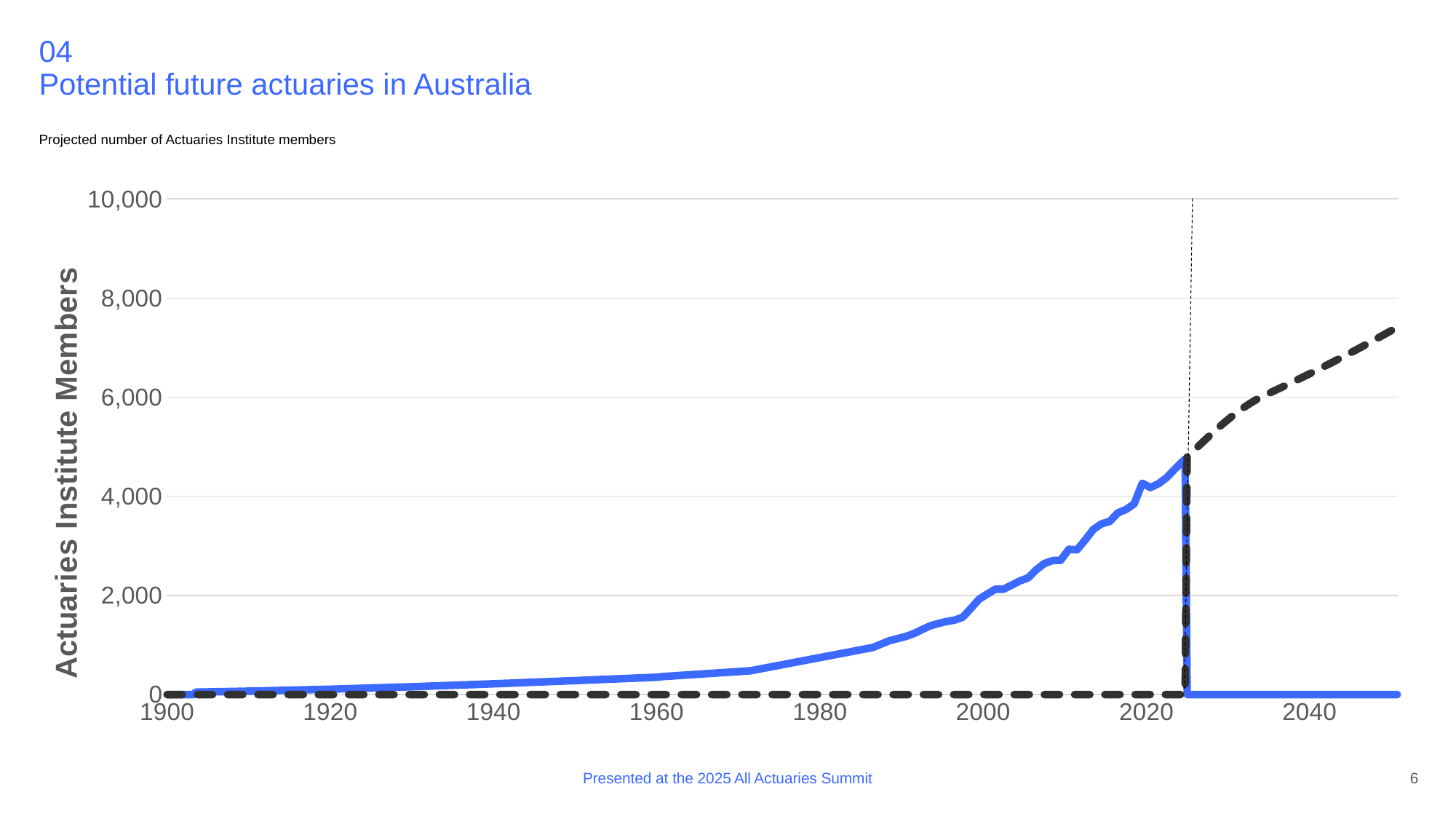

# 04 Potential future actuaries in Australia
Projected number of Actuaries Institute members

### Chart

| Category | History | Future |
|---|---|---|
| 91 | 0.0 | None |
| 182 | 0.0 | None |
| 274 | 0.0 | None |
| 366 | 0.0 | None |
| 456 | 0.0 | None |
| 547 | 0.0 | None |
| 639 | 0.0 | None |
| 731 | 0.0 | None |
| 821 | 0.0 | None |
| 912 | 0.0 | None |
| 1004 | 0.0 | None |
| 1096 | 0.0 | None |
| 1186 | 0.0 | None |
| 1277 | 0.0 | None |
| 1369 | 49.0 | None |
| 1461 | 49.75 | None |
| 1552 | 50.5 | None |
| 1643 | 51.25 | None |
| 1735 | 52.0 | None |
| 1827 | 52.75 | None |
| 1917 | 53.5 | None |
| 2008 | 54.25 | None |
| 2100 | 55.0 | None |
| 2192 | 55.75 | None |
| 2282 | 56.5 | None |
| 2373 | 57.25 | None |
| 2465 | 58.0 | None |
| 2557 | 58.75 | None |
| 2647 | 59.5 | None |
| 2738 | 60.25 | None |
| 2830 | 61.0 | None |
| 2922 | 61.75 | None |
| 3013 | 62.5 | None |
| 3104 | 63.25 | None |
| 3196 | 64.0 | None |
| 3288 | 64.75 | None |
| 3378 | 65.5 | None |
| 3469 | 66.25 | None |
| 3561 | 67.0 | None |
| 3653 | 67.75 | None |
| 3743 | 68.5 | None |
| 3834 | 69.25 | None |
| 3926 | 70.0 | None |
| 4018 | 71.0 | None |
| 4108 | 72.0 | None |
| 4199 | 73.0 | None |
| 4291 | 74.0 | None |
| 4383 | 75.0 | None |
| 4474 | 76.0 | None |
| 4565 | 77.0 | None |
| 4657 | 78.0 | None |
| 4749 | 79.0 | None |
| 4839 | 80.0 | None |
| 4930 | 81.0 | None |
| 5022 | 82.0 | None |
| 5114 | 83.0 | None |
| 5204 | 84.0 | None |
| 5295 | 85.0 | None |
| 5387 | 86.0 | None |
| 5479 | 87.0 | None |
| 5569 | 88.0 | None |
| 5660 | 89.0 | None |
| 5752 | 90.0 | None |
| 5844 | 91.0 | None |
| 5935 | 92.0 | None |
| 6026 | 93.0 | None |
| 6118 | 94.0 | None |
| 6210 | 95.0 | None |
| 6300 | 96.0 | None |
| 6391 | 97.0 | None |
| 6483 | 98.0 | None |
| 6575 | 99.0 | None |
| 6665 | 100.0 | None |
| 6756 | 101.0 | None |
| 6848 | 102.0 | None |
| 6940 | 103.0 | None |
| 7030 | 104.0 | None |
| 7121 | 105.0 | None |
| 7213 | 106.0 | None |
| 7305 | 107.0 | None |
| 7396 | 108.0 | None |
| 7487 | 109.0 | None |
| 7579 | 110.0 | None |
| 7671 | 111.25 | None |
| 7761 | 112.5 | None |
| 7852 | 113.75 | None |
| 7944 | 115.0 | None |
| 8036 | 116.25 | None |
| 8126 | 117.5 | None |
| 8217 | 118.75 | None |
| 8309 | 120.0 | None |
| 8401 | 121.25 | None |
| 8491 | 122.5 | None |
| 8582 | 123.75 | None |
| 8674 | 125.0 | None |
| 8766 | 126.25 | None |
| 8857 | 127.5 | None |
| 8948 | 128.75 | None |
| 9040 | 130.0 | None |
| 9132 | 131.25 | None |
| 9222 | 132.5 | None |
| 9313 | 133.75 | None |
| 9405 | 135.0 | None |
| 9497 | 136.25 | None |
| 9587 | 137.5 | None |
| 9678 | 138.75 | None |
| 9770 | 140.0 | None |
| 9862 | 141.25 | None |
| 9952 | 142.5 | None |
| 10043 | 143.75 | None |
| 10135 | 145.0 | None |
| 10227 | 146.25 | None |
| 10318 | 147.5 | None |
| 10409 | 148.75 | None |
| 10501 | 150.0 | None |
| 10593 | 151.25 | None |
| 10683 | 152.5 | None |
| 10774 | 153.75 | None |
| 10866 | 155.0 | None |
| 10958 | 156.25 | None |
| 11048 | 157.5 | None |
| 11139 | 158.75 | None |
| 11231 | 160.0 | None |
| 11323 | 161.5 | None |
| 11413 | 163.0 | None |
| 11504 | 164.5 | None |
| 11596 | 166.0 | None |
| 11688 | 167.5 | None |
| 11779 | 169.0 | None |
| 11870 | 170.5 | None |
| 11962 | 172.0 | None |
| 12054 | 173.5 | None |
| 12144 | 175.0 | None |
| 12235 | 176.5 | None |
| 12327 | 178.0 | None |
| 12419 | 179.5 | None |
| 12509 | 181.0 | None |
| 12600 | 182.5 | None |
| 12692 | 184.0 | None |
| 12784 | 185.5 | None |
| 12874 | 187.0 | None |
| 12965 | 188.5 | None |
| 13057 | 190.0 | None |
| 13149 | 191.5 | None |
| 13240 | 193.0 | None |
| 13331 | 194.5 | None |
| 13423 | 196.0 | None |
| 13515 | 197.5 | None |
| 13605 | 199.0 | None |
| 13696 | 200.5 | None |
| 13788 | 202.0 | None |
| 13880 | 203.5 | None |
| 13970 | 205.0 | None |
| 14061 | 206.5 | None |
| 14153 | 208.0 | None |
| 14245 | 209.5 | None |
| 14335 | 211.0 | None |
| 14426 | 212.5 | None |
| 14518 | 214.0 | None |
| 14610 | 215.5 | None |
| 14701 | 217.0 | None |
| 14792 | 218.5 | None |
| 14884 | 220.0 | None |
| 14976 | 221.625 | None |
| 15066 | 223.25 | None |
| 15157 | 224.875 | None |
| 15249 | 226.5 | None |
| 15341 | 228.125 | None |
| 15431 | 229.75 | None |
| 15522 | 231.375 | None |
| 15614 | 233.0 | None |
| 15706 | 234.625 | None |
| 15796 | 236.25 | None |
| 15887 | 237.875 | None |
| 15979 | 239.5 | None |
| 16071 | 241.125 | None |
| 16162 | 242.75 | None |
| 16253 | 244.375 | None |
| 16345 | 246.0 | None |
| 16437 | 247.625 | None |
| 16527 | 249.25 | None |
| 16618 | 250.875 | None |
| 16710 | 252.5 | None |
| 16802 | 254.125 | None |
| 16892 | 255.75 | None |
| 16983 | 257.375 | None |
| 17075 | 259.0 | None |
| 17167 | 260.625 | None |
| 17257 | 262.25 | None |
| 17348 | 263.875 | None |
| 17440 | 265.5 | None |
| 17532 | 267.125 | None |
| 17623 | 268.75 | None |
| 17714 | 270.375 | None |
| 17806 | 272.0 | None |
| 17898 | 273.625 | None |
| 17988 | 275.25 | None |
| 18079 | 276.875 | None |
| 18171 | 278.5 | None |
| 18263 | 280.125 | None |
| 18353 | 281.75 | None |
| 18444 | 283.375 | None |
| 18536 | 285.0 | None |
| 18628 | 286.70454545454544 | None |
| 18718 | 288.4090909090909 | None |
| 18809 | 290.1136363636363 | None |
| 18901 | 291.81818181818176 | None |
| 18993 | 293.5227272727272 | None |
| 19084 | 295.22727272727263 | None |
| 19175 | 296.9318181818181 | None |
| 19267 | 298.6363636363635 | None |
| 19359 | 300.34090909090895 | None |
| 19449 | 302.0454545454544 | None |
| 19540 | 303.74999999999983 | None |
| 19632 | 305.45454545454527 | None |
| 19724 | 307.1590909090907 | None |
| 19814 | 308.86363636363615 | None |
| 19905 | 310.5681818181816 | None |
| 19997 | 312.272727272727 | None |
| 20089 | 313.97727272727246 | None |
| 20179 | 315.6818181818179 | None |
| 20270 | 317.38636363636334 | None |
| 20362 | 319.0909090909088 | None |
| 20454 | 320.7954545454542 | None |
| 20545 | 322.49999999999966 | None |
| 20636 | 324.2045454545451 | None |
| 20728 | 325.90909090909054 | None |
| 20820 | 327.613636363636 | None |
| 20910 | 329.3181818181814 | None |
| 21001 | 331.02272727272685 | None |
| 21093 | 332.7272727272723 | None |
| 21185 | 334.43181818181773 | None |
| 21275 | 336.13636363636317 | None |
| 21366 | 337.8409090909086 | None |
| 21458 | 339.54545454545405 | None |
| 21550 | 341.2499999999995 | None |
| 21640 | 342.9545454545449 | None |
| 21731 | 344.65909090909037 | None |
| 21823 | 346.3636363636358 | None |
| 21915 | 348.06818181818124 | None |
| 22006 | 349.7727272727267 | None |
| 22097 | 351.4772727272721 | None |
| 22189 | 360.0 | None |
| 22281 | 362.72727272727275 | None |
| 22371 | 365.4545454545455 | None |
| 22462 | 368.18181818181824 | None |
| 22554 | 370.909090909091 | None |
| 22646 | 373.63636363636374 | None |
| 22736 | 376.3636363636365 | None |
| 22827 | 379.09090909090924 | None |
| 22919 | 381.818181818182 | None |
| 23011 | 384.54545454545473 | None |
| 23101 | 387.2727272727275 | None |
| 23192 | 390.0000000000002 | None |
| 23284 | 392.727272727273 | None |
| 23376 | 395.4545454545457 | None |
| 23467 | 398.18181818181847 | None |
| 23558 | 400.9090909090912 | None |
| 23650 | 403.63636363636397 | None |
| 23742 | 406.3636363636367 | None |
| 23832 | 409.09090909090946 | None |
| 23923 | 411.8181818181822 | None |
| 24015 | 414.54545454545496 | None |
| 24107 | 417.2727272727277 | None |
| 24197 | 420.00000000000045 | None |
| 24288 | 422.7272727272732 | None |
| 24380 | 425.45454545454595 | None |
| 24472 | 428.1818181818187 | None |
| 24562 | 430.90909090909145 | None |
| 24653 | 433.6363636363642 | None |
| 24745 | 436.36363636363694 | None |
| 24837 | 439.0909090909097 | None |
| 24928 | 441.81818181818244 | None |
| 25019 | 444.5454545454552 | None |
| 25111 | 447.27272727272793 | None |
| 25203 | 450.0000000000007 | None |
| 25293 | 452.72727272727343 | None |
| 25384 | 455.4545454545462 | None |
| 25476 | 458.1818181818189 | None |
| 25568 | 460.9090909090917 | None |
| 25658 | 463.6363636363644 | None |
| 25749 | 466.36363636363717 | None |
| 25841 | 469.0909090909099 | None |
| 25933 | 471.81818181818267 | None |
| 26023 | 474.5454545454554 | None |
| 26114 | 477.27272727272816 | None |
| 26206 | 480.0 | None |
| 26298 | 487.8333333333333 | None |
| 26389 | 495.66666666666663 | None |
| 26480 | 503.49999999999994 | None |
| 26572 | 511.33333333333326 | None |
| 26664 | 519.1666666666666 | None |
| 26754 | 527.0 | None |
| 26845 | 534.8333333333334 | None |
| 26937 | 542.6666666666667 | None |
| 27029 | 550.5000000000001 | None |
| 27119 | 558.3333333333335 | None |
| 27210 | 566.1666666666669 | None |
| 27302 | 574.0000000000002 | None |
| 27394 | 581.8333333333336 | None |
| 27484 | 589.666666666667 | None |
| 27575 | 597.5000000000003 | None |
| 27667 | 605.3333333333337 | None |
| 27759 | 613.1666666666671 | None |
| 27850 | 621.0000000000005 | None |
| 27941 | 628.8333333333338 | None |
| 28033 | 636.6666666666672 | None |
| 28125 | 644.5000000000006 | None |
| 28215 | 652.3333333333339 | None |
| 28306 | 660.1666666666673 | None |
| 28398 | 668.0000000000007 | None |
| 28490 | 675.833333333334 | None |
| 28580 | 683.6666666666674 | None |
| 28671 | 691.5000000000008 | None |
| 28763 | 699.3333333333342 | None |
| 28855 | 707.1666666666675 | None |
| 28945 | 715.0000000000009 | None |
| 29036 | 722.8333333333343 | None |
| 29128 | 730.6666666666677 | None |
| 29220 | 738.500000000001 | None |
| 29311 | 746.3333333333344 | None |
| 29402 | 754.1666666666678 | None |
| 29494 | 762.0000000000011 | None |
| 29586 | 769.8333333333345 | None |
| 29676 | 777.6666666666679 | None |
| 29767 | 785.5000000000013 | None |
| 29859 | 793.3333333333346 | None |
| 29951 | 801.166666666668 | None |
| 30041 | 809.0000000000014 | None |
| 30132 | 816.8333333333347 | None |
| 30224 | 824.6666666666681 | None |
| 30316 | 832.5000000000015 | None |
| 30406 | 840.3333333333348 | None |
| 30497 | 848.1666666666682 | None |
| 30589 | 856.0000000000016 | None |
| 30681 | 863.833333333335 | None |
| 30772 | 871.6666666666683 | None |
| 30863 | 879.5000000000017 | None |
| 30955 | 887.3333333333351 | None |
| 31047 | 895.1666666666684 | None |
| 31137 | 903.0000000000018 | None |
| 31228 | 910.8333333333352 | None |
| 31320 | 918.6666666666686 | None |
| 31412 | 926.5000000000019 | None |
| 31502 | 934.3333333333353 | None |
| 31593 | 942.1666666666687 | None |
| 31685 | 950.0 | None |
| 31777 | 967.0 | None |
| 31867 | 984.0 | None |
| 31958 | 1001.0 | None |
| 32050 | 1018.0 | None |
| 32142 | 1035.0 | None |
| 32233 | 1052.0 | None |
| 32324 | 1069.0 | None |
| 32416 | 1086.0 | None |
| 32508 | 1096.75 | None |
| 32598 | 1107.5 | None |
| 32689 | 1118.25 | None |
| 32781 | 1129.0 | None |
| 32873 | 1139.5 | None |
| 32963 | 1150.0 | None |
| 33054 | 1160.5 | None |
| 33146 | 1171.0 | None |
| 33238 | 1185.5 | None |
| 33328 | 1200.0 | None |
| 33419 | 1214.5 | None |
| 33511 | 1229.0 | None |
| 33603 | 1249.25 | None |
| 33694 | 1269.5 | None |
| 33785 | 1289.75 | None |
| 33877 | 1310.0 | None |
| 33969 | 1328.75 | None |
| 34059 | 1347.5 | None |
| 34150 | 1366.25 | None |
| 34242 | 1385.0 | None |
| 34334 | 1397.25 | None |
| 34424 | 1409.5 | None |
| 34515 | 1421.75 | None |
| 34607 | 1434.0 | None |
| 34699 | 1443.75 | None |
| 34789 | 1453.5 | None |
| 34880 | 1463.25 | None |
| 34972 | 1473.0 | None |
| 35064 | 1480.25 | None |
| 35155 | 1487.5 | None |
| 35246 | 1494.75 | None |
| 35338 | 1502.0 | None |
| 35430 | 1516.75 | None |
| 35520 | 1531.5 | None |
| 35611 | 1546.25 | None |
| 35703 | 1561.0 | None |
| 35795 | 1605.25 | None |
| 35885 | 1649.5 | None |
| 35976 | 1693.75 | None |
| 36068 | 1738.0 | None |
| 36160 | 1784.5 | None |
| 36250 | 1831.0 | None |
| 36341 | 1877.5 | None |
| 36433 | 1924.0 | None |
| 36525 | 1949.75 | None |
| 36616 | 1975.5 | None |
| 36707 | 2001.25 | None |
| 36799 | 2027.0 | None |
| 36891 | 2051.75 | None |
| 36981 | 2076.5 | None |
| 37072 | 2101.25 | None |
| 37164 | 2126.0 | None |
| 37256 | 2125.75 | None |
| 37346 | 2125.5 | None |
| 37437 | 2125.25 | None |
| 37529 | 2125.0 | None |
| 37621 | 2146.0 | None |
| 37711 | 2167.0 | None |
| 37802 | 2188.0 | None |
| 37894 | 2209.0 | None |
| 37986 | 2230.0 | None |
| 38077 | 2251.0 | None |
| 38168 | 2272.0 | None |
| 38260 | 2293.0 | None |
| 38352 | 2308.0 | None |
| 38442 | 2323.0 | None |
| 38533 | 2338.0 | None |
| 38625 | 2353.0 | None |
| 38717 | 2394.0 | None |
| 38807 | 2435.0 | None |
| 38898 | 2476.0 | None |
| 38990 | 2517.0 | None |
| 39082 | 2548.5 | None |
| 39172 | 2580.0 | None |
| 39263 | 2611.5 | None |
| 39355 | 2643.0 | None |
| 39447 | 2658.0 | None |
| 39538 | 2673.0 | None |
| 39629 | 2688.0 | None |
| 39721 | 2703.0 | None |
| 39813 | 2704.75 | None |
| 39903 | 2706.5 | None |
| 39994 | 2708.25 | None |
| 40086 | 2710.0 | None |
| 40178 | 2765.0 | None |
| 40268 | 2820.0 | None |
| 40359 | 2875.0 | None |
| 40451 | 2930.0 | None |
| 40543 | 2927.5 | None |
| 40633 | 2925.0 | None |
| 40724 | 2922.5 | None |
| 40816 | 2920.0 | None |
| 40908 | 2969.25 | None |
| 40999 | 3018.5 | None |
| 41090 | 3067.75 | None |
| 41182 | 3117.0 | None |
| 41274 | 3170.25 | None |
| 41364 | 3223.5 | None |
| 41455 | 3276.75 | None |
| 41547 | 3330.0 | None |
| 41639 | 3358.5 | None |
| 41729 | 3387.0 | None |
| 41820 | 3415.5 | None |
| 41912 | 3444.0 | None |
| 42004 | 3455.75 | None |
| 42094 | 3467.5 | None |
| 42185 | 3479.25 | None |
| 42277 | 3491.0 | None |
| 42369 | 3534.5 | None |
| 42460 | 3578.0 | None |
| 42551 | 3621.5 | None |
| 42643 | 3665.0 | None |
| 42735 | 3682.0 | None |
| 42825 | 3699.0 | None |
| 42916 | 3716.0 | None |
| 43008 | 3733.0 | None |
| 43100 | 3761.0 | None |
| 43190 | 3789.0 | None |
| 43281 | 3817.0 | None |
| 43373 | 3845.0 | None |
| 43465 | 3949.5 | None |
| 43555 | 4054.0 | None |
| 43646 | 4158.5 | None |
| 43738 | 4263.0 | None |
| 43830 | 4241.25 | None |
| 43921 | 4219.5 | None |
| 44012 | 4197.75 | None |
| 44104 | 4176.0 | None |
| 44196 | 4195.75 | None |
| 44286 | 4215.5 | None |
| 44377 | 4235.25 | None |
| 44469 | 4255.0 | None |
| 44561 | 4286.0 | None |
| 44651 | 4317.0 | None |
| 44742 | 4348.0 | None |
| 44834 | 4379.0 | None |
| 44926 | 4422.0 | None |
| 45016 | 4465.0 | None |
| 45107 | 4508.0 | None |
| 45199 | 4551.0 | None |
| 45291 | 4591.5 | None |
| 45382 | 4632.0 | None |
| 45473 | 4672.5 | None |
| 45565 | 4713.0 | None |
| 45657 | 4753.5 | None |
| 45747 | None | 4793.083912194433 |
| 45838 | None | 4832.686261087244 |
| 45930 | None | 4872.276404969998 |
| 46022 | None | 4911.823559870407 |
| 46112 | None | 4951.296825121141 |
| 46203 | None | 4990.665210571942 |
| 46295 | None | 5029.897665373163 |
| 46387 | None | 5068.963108256138 |
| 46477 | None | 5107.8304592330915 |
| 46568 | None | 5146.468672636633 |
| 46660 | None | 5184.846771416218 |
| 46752 | None | 5222.933882606352 |
| 46843 | None | 5260.699273878749 |
| 46934 | None | 5298.112391088258 |
| 47026 | None | 5335.142896719956 |
| 47118 | None | 5371.760709142647 |
| 47208 | None | 5407.936042571854 |
| 47299 | None | 5443.639447643536 |
| 47391 | None | 5478.841852497966 |
| 47483 | None | 5513.51460427164 |
| 47573 | None | 5547.6295108937775 |
| 47664 | None | 5581.1588830827795 |
| 47756 | None | 5614.075576437132 |
| 47848 | None | 5646.353033514587 |
| 47938 | None | 5677.965325792999 |
| 48029 | None | 5708.88719540612 |
| 48121 | None | 5739.094096547703 |
| 48213 | None | 5768.5622364377405 |
| 48304 | None | 5797.26861574531 |
| 48395 | None | 5825.191068363528 |
| 48487 | None | 5852.308300433394 |
| 48579 | None | 5878.599928514847 |
| 48669 | None | 5904.046516805354 |
| 48760 | None | 5928.62961330843 |
| 48852 | None | 5952.331784857089 |
| 48944 | None | 5975.136650899972 |
| 49034 | None | 5997.02891596102 |
| 49125 | None | 6017.994400686977 |
| 49217 | None | 6038.020071400668 |
| 49309 | None | 6057.094068082 |
| 49399 | None | 6076.228462973431 |
| 49490 | None | 6095.423447788466 |
| 49582 | None | 6114.679214850613 |
| 49674 | None | 6133.995957095338 |
| 49765 | None | 6153.373868072008 |
| 49856 | None | 6172.81314194585 |
| 49948 | None | 6192.313973499927 |
| 50040 | None | 6211.876558137085 |
| 50130 | None | 6231.501091881962 |
| 50221 | None | 6251.187771382939 |
| 50313 | None | 6270.936793914153 |
| 50405 | None | 6290.748357377482 |
| 50495 | None | 6310.622660304546 |
| 50586 | None | 6330.55990185873 |
| 50678 | None | 6350.560281837179 |
| 50770 | None | 6370.624000672834 |
| 50860 | None | 6390.751259436454 |
| 50951 | None | 6410.942259838654 |
| 51043 | None | 6431.197204231945 |
| 51135 | None | 6451.516295612779 |
| 51226 | None | 6471.899737623605 |
| 51317 | None | 6492.347734554936 |
| 51409 | None | 6512.860491347402 |
| 51501 | None | 6533.438213593838 |
| 51591 | None | 6554.081107541358 |
| 51682 | None | 6574.789380093442 |
| 51774 | None | 6595.563238812034 |
| 51866 | None | 6616.402891919635 |
| 51956 | None | 6637.308548301422 |
| 52047 | None | 6658.280417507348 |
| 52139 | None | 6679.318709754279 |
| 52231 | None | 6700.423635928101 |
| 52321 | None | 6721.595407585878 |
| 52412 | None | 6742.834236957973 |
| 52504 | None | 6764.140336950208 |
| 52596 | None | 6785.513921146018 |
| 52687 | None | 6806.955203808605 |
| 52778 | None | 6828.464399883117 |
| 52870 | None | 6850.041724998815 |
| 52962 | None | 6871.687395471262 |
| 53052 | None | 6893.401628304511 |
| 53143 | None | 6915.184641193298 |
| 53235 | None | 6937.036652525252 |
| 53327 | None | 6958.957881383099 |
| 53417 | None | 6980.9485475468855 |
| 53508 | None | 7003.008871496199 |
| 53600 | None | 7025.139074412406 |
| 53692 | None | 7047.339378180882 |
| 53782 | None | 7069.610005393267 |
| 53873 | None | 7091.95117934971 |
| 53965 | None | 7114.363124061143 |
| 54057 | None | 7136.846064251534 |
| 54148 | None | 7159.400225360169 |
| 54239 | None | 7182.025833543941 |
| 54331 | None | 7204.723115679621 |
| 54423 | None | 7227.49229936618 |
| 54513 | None | 7250.333612927072 |
| 54604 | None | 7273.24728541256 |
| 54696 | None | 7296.233546602023 |
| 54788 | None | 7319.292627006297 |
| 54878 | None | 7342.42475787 |
| 54969 | None | 7365.630171173864 |
| 55061 | None | 7388.90909963711 |
| 55153 | None | 7412.261776719782 |
Presented at the 2025 All Actuaries Summit
6